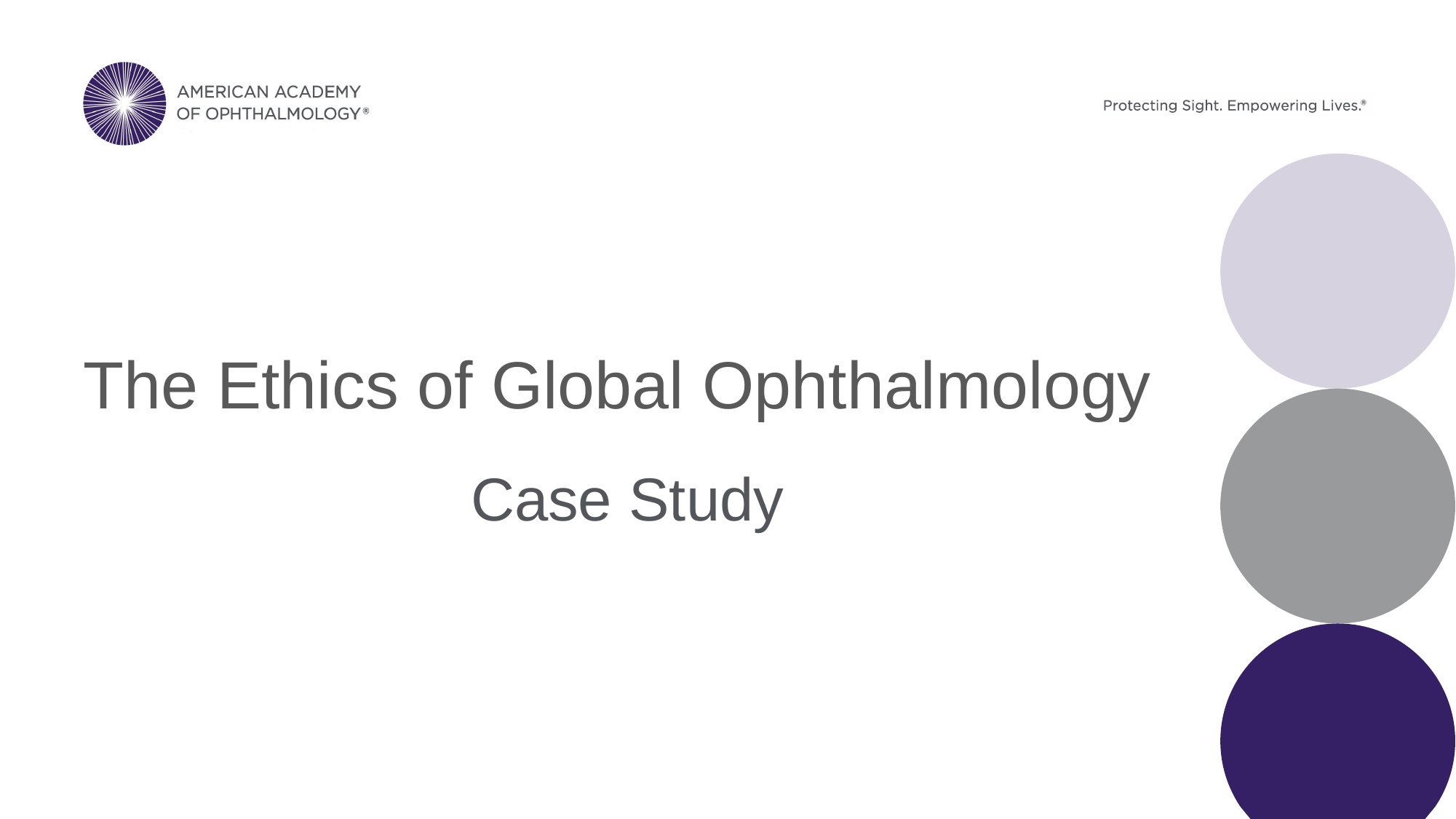

# The Ethics of Global Ophthalmology
Case Study